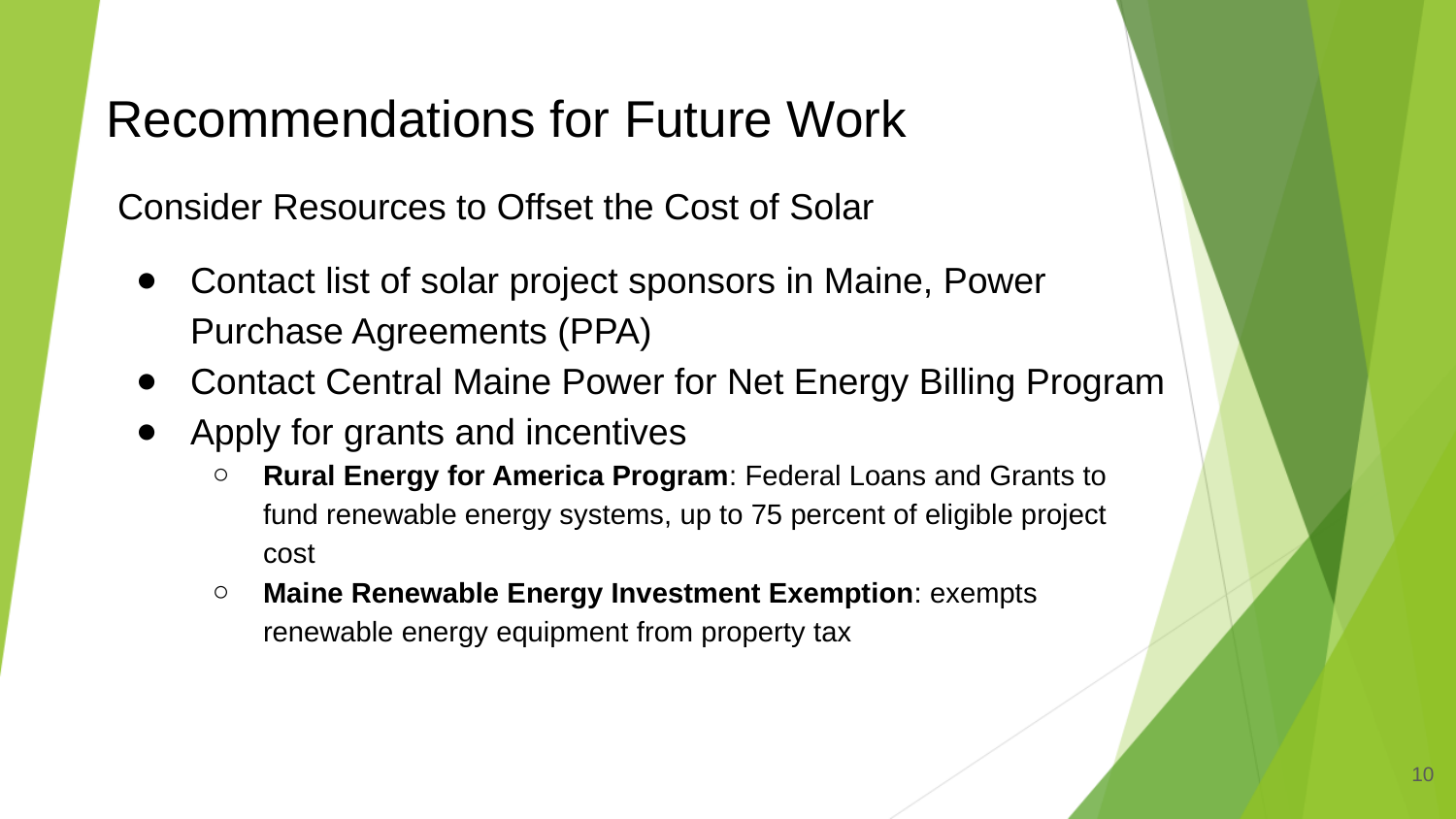

# Recommendations for Future Work
Consider Resources to Offset the Cost of Solar
Contact list of solar project sponsors in Maine, Power Purchase Agreements (PPA)
Contact Central Maine Power for Net Energy Billing Program
Apply for grants and incentives
Rural Energy for America Program: Federal Loans and Grants to fund renewable energy systems, up to 75 percent of eligible project cost
Maine Renewable Energy Investment Exemption: exempts renewable energy equipment from property tax
10